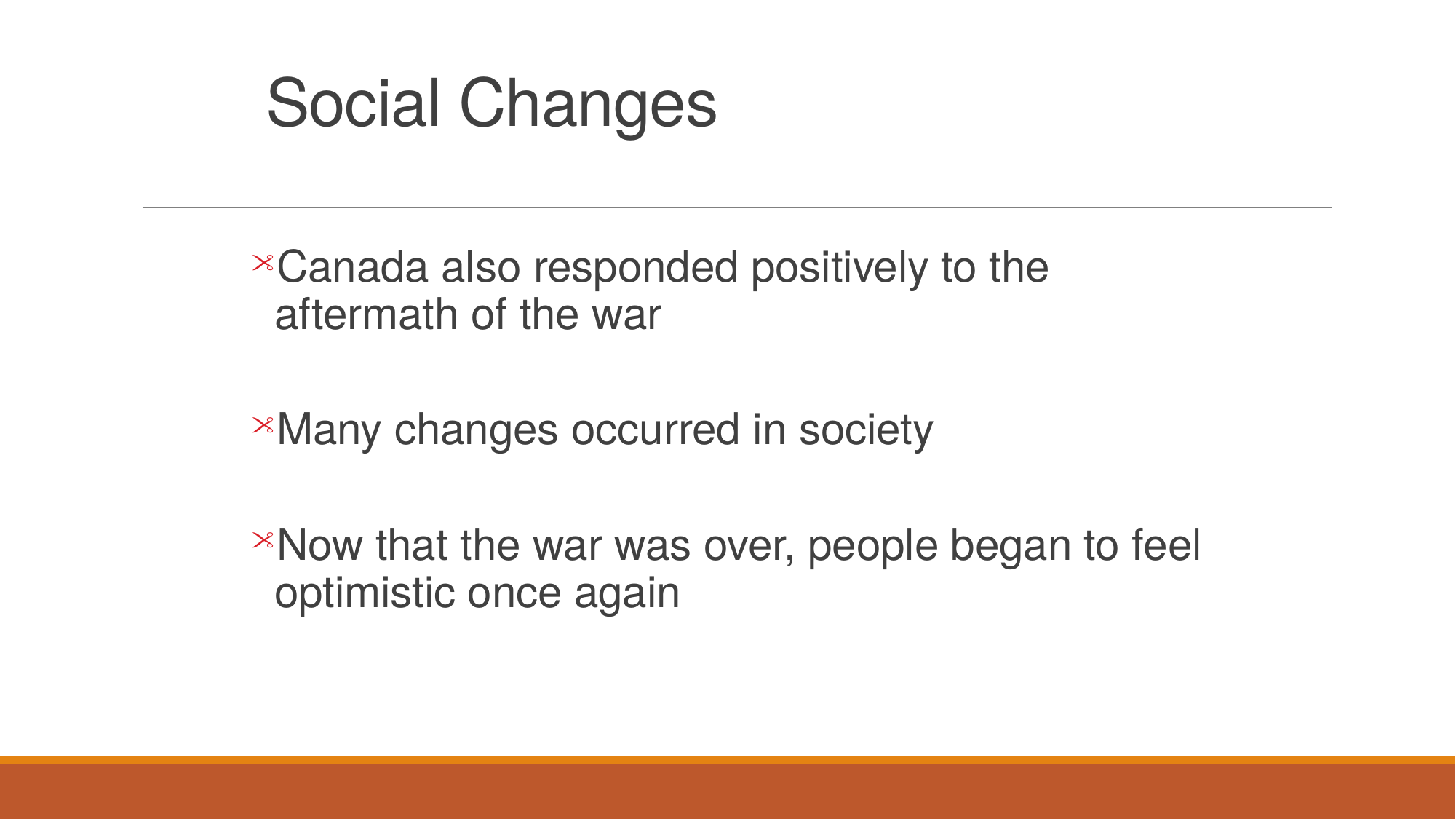

# Social Changes

Canada also responded positively to the aftermath of the war

Many changes occurred in society

Now that the war was over, people began to feel optimistic once again